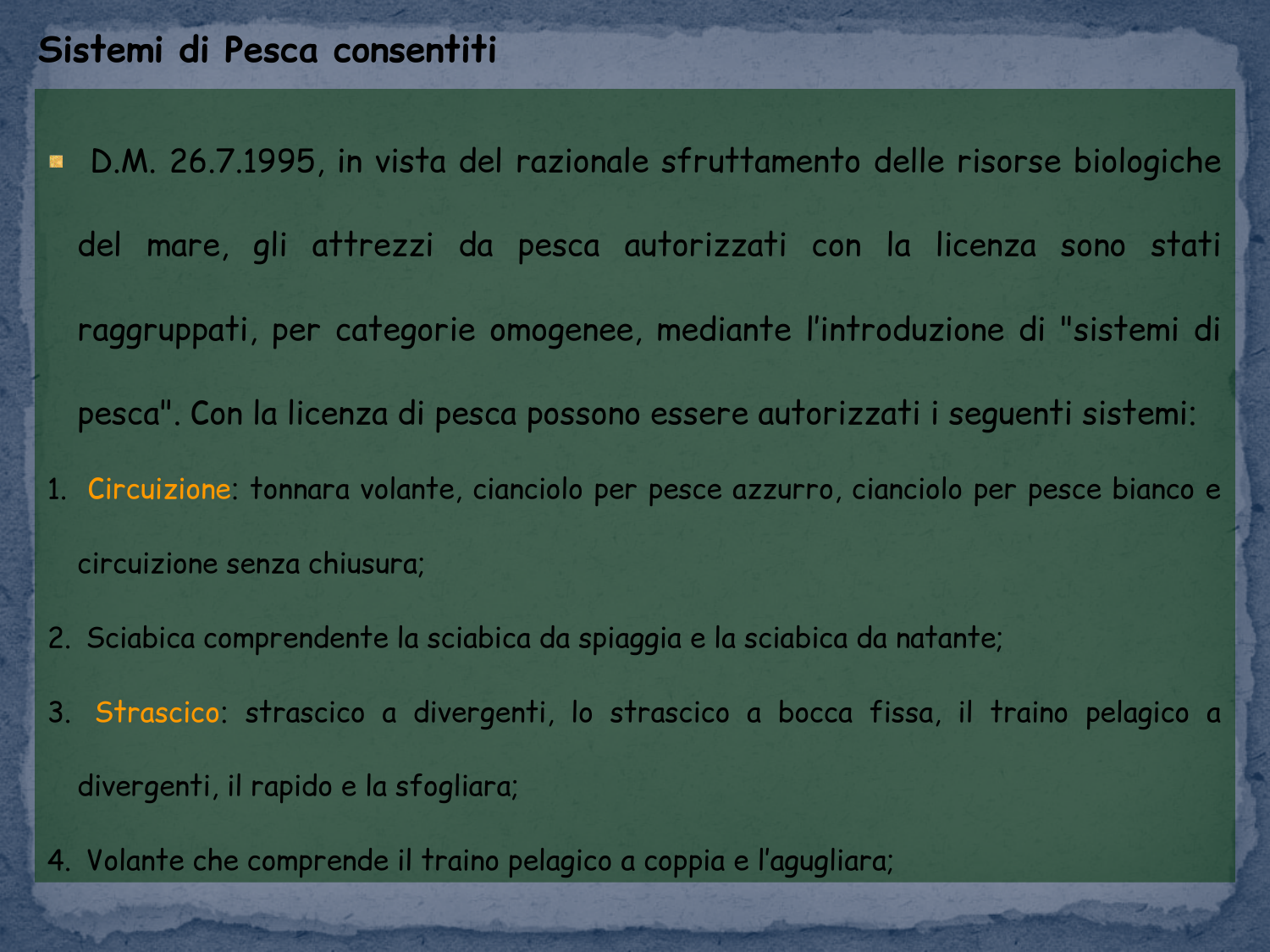

Sistemi di Pesca consentiti
 D.M. 26.7.1995, in vista del razionale sfruttamento delle risorse biologiche del mare, gli attrezzi da pesca autorizzati con la licenza sono stati raggruppati, per categorie omogenee, mediante l’introduzione di "sistemi di pesca". Con la licenza di pesca possono essere autorizzati i seguenti sistemi:
 Circuizione: tonnara volante, cianciolo per pesce azzurro, cianciolo per pesce bianco e circuizione senza chiusura;
 Sciabica comprendente la sciabica da spiaggia e la sciabica da natante;
 Strascico: strascico a divergenti, lo strascico a bocca fissa, il traino pelagico a divergenti, il rapido e la sfogliara;
 Volante che comprende il traino pelagico a coppia e l’agugliara;